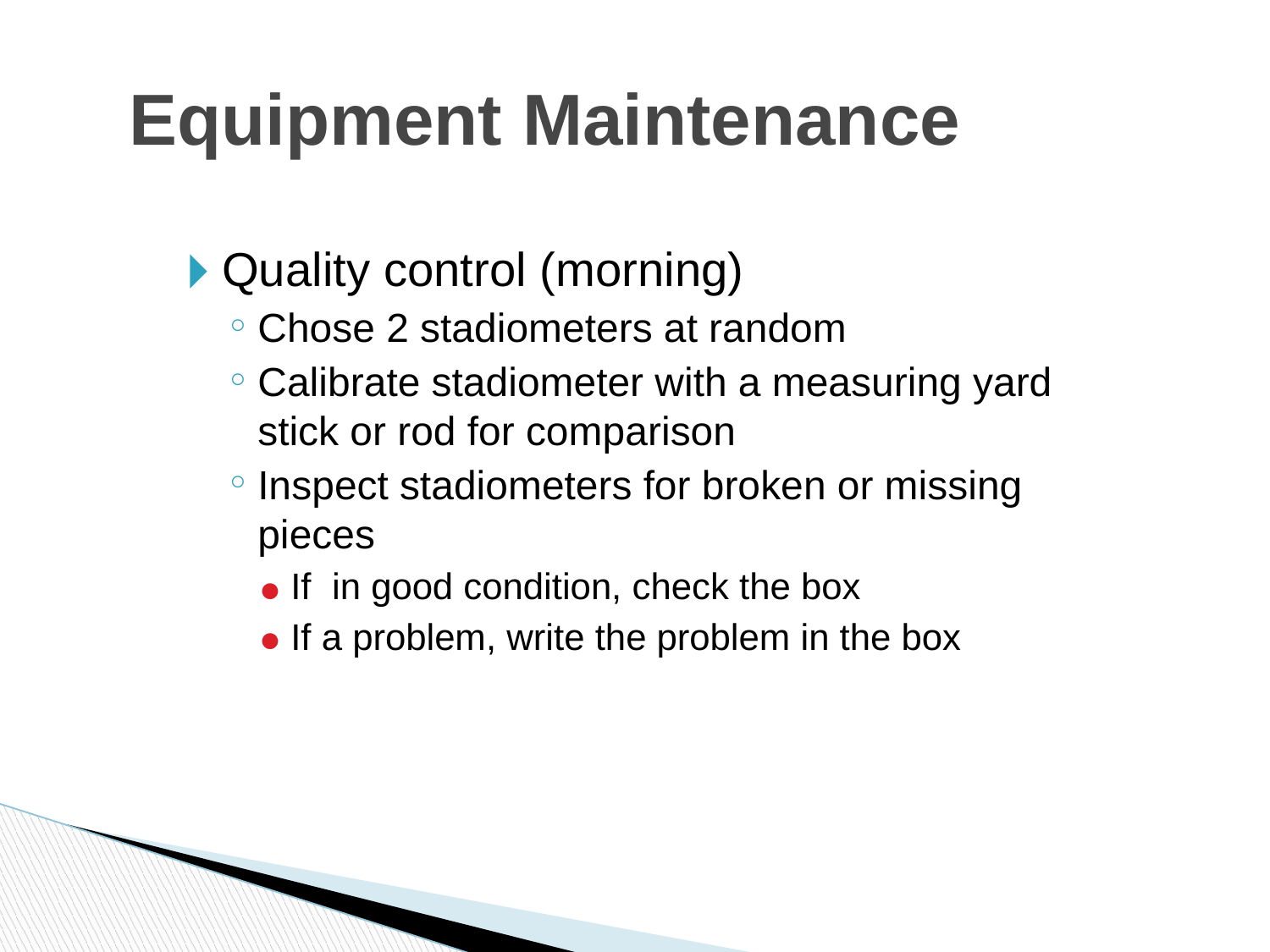

# Equipment Maintenance
Quality control (morning)
Chose 2 stadiometers at random
Calibrate stadiometer with a measuring yard stick or rod for comparison
Inspect stadiometers for broken or missing pieces
If  in good condition, check the box
If a problem, write the problem in the box